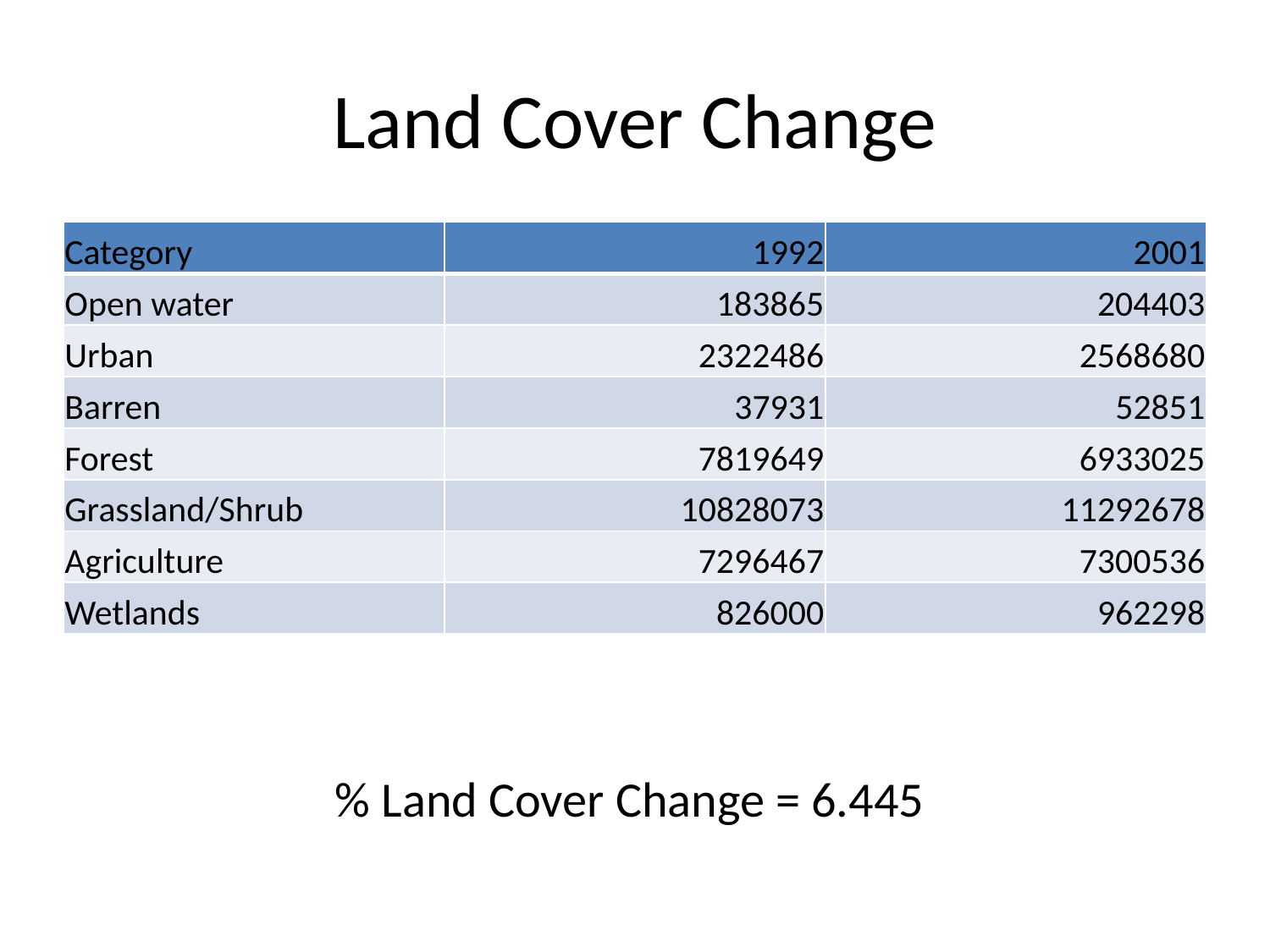

# Land Cover Change
| Category | 1992 | 2001 |
| --- | --- | --- |
| Open water | 183865 | 204403 |
| Urban | 2322486 | 2568680 |
| Barren | 37931 | 52851 |
| Forest | 7819649 | 6933025 |
| Grassland/Shrub | 10828073 | 11292678 |
| Agriculture | 7296467 | 7300536 |
| Wetlands | 826000 | 962298 |
% Land Cover Change = 6.445